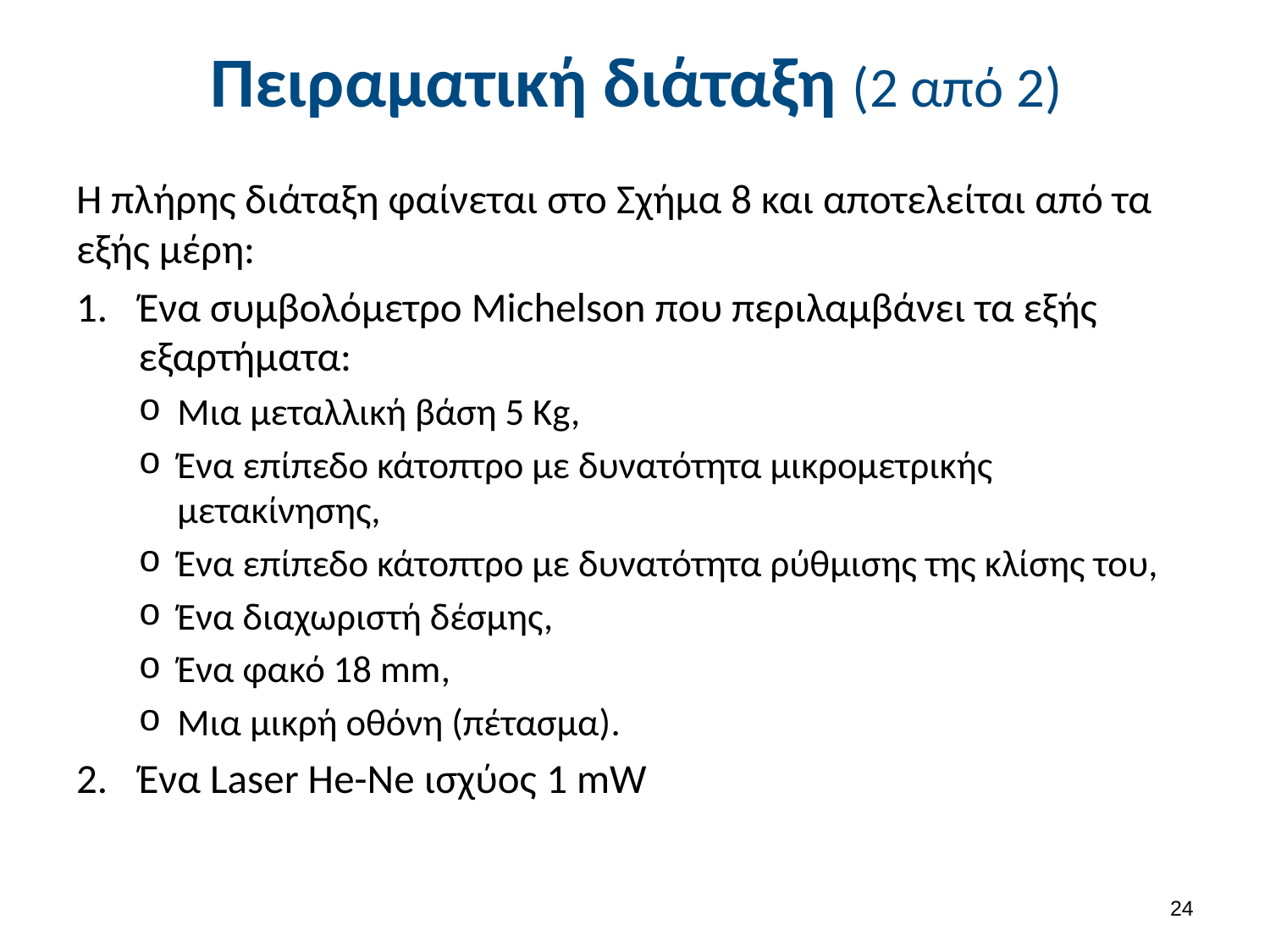

# Πειραματική διάταξη (2 από 2)
Η πλήρης διάταξη φαίνεται στο Σχήμα 8 και αποτελείται από τα εξής μέρη:
Ένα συμβολόμετρο Michelson που περιλαμβάνει τα εξής εξαρτήματα:
Μια μεταλλική βάση 5 Kg,
Ένα επίπεδο κάτοπτρο με δυνατότητα μικρομετρικής μετακίνησης,
Ένα επίπεδο κάτοπτρο με δυνατότητα ρύθμισης της κλίσης του,
Ένα διαχωριστή δέσμης,
Ένα φακό 18 mm,
Μια μικρή οθόνη (πέτασμα).
Ένα Laser He-Ne ισχύος 1 mW

24